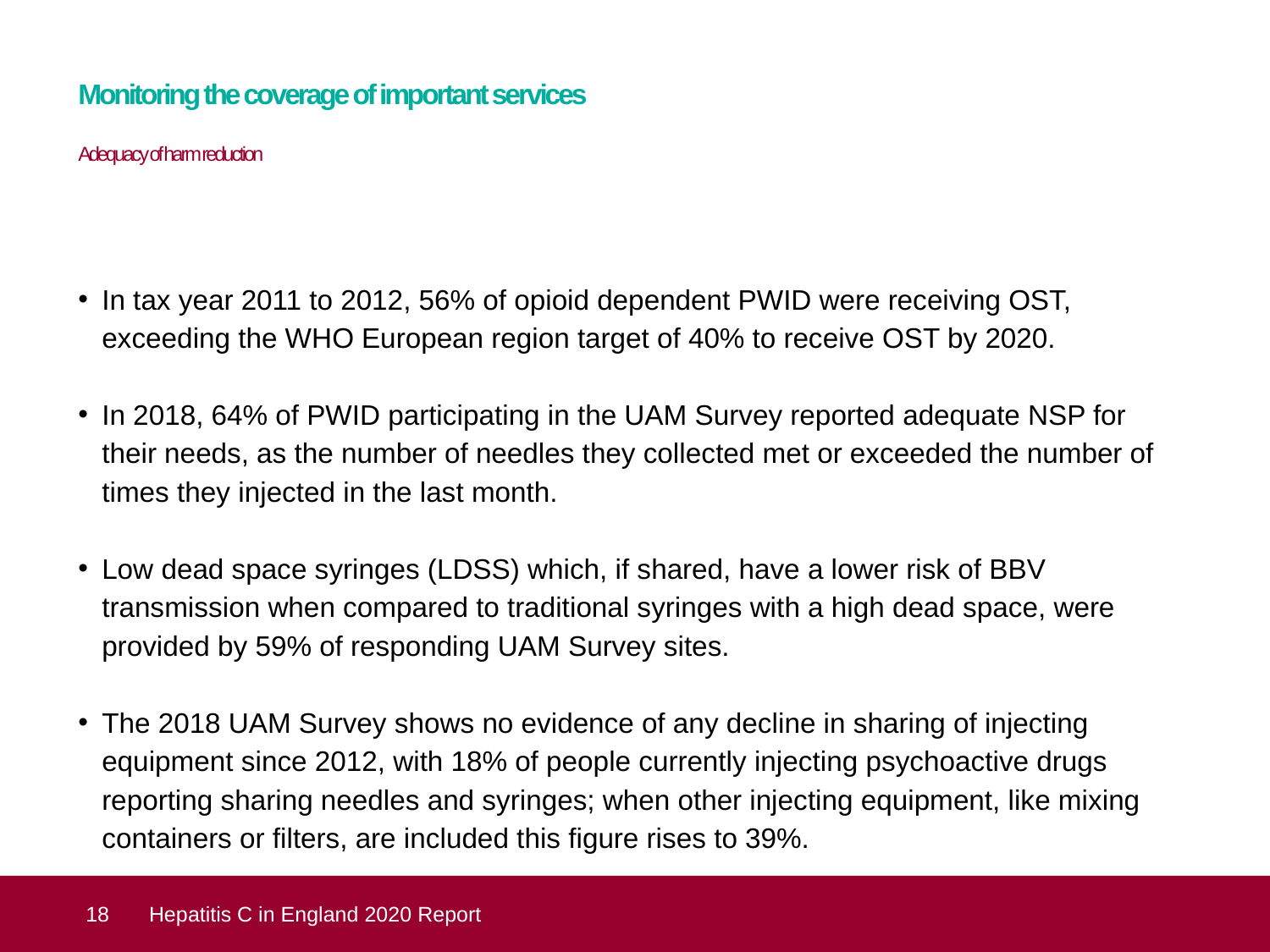

# Monitoring the coverage of important services Adequacy of harm reduction
In tax year 2011 to 2012, 56% of opioid dependent PWID were receiving OST, exceeding the WHO European region target of 40% to receive OST by 2020.

In 2018, 64% of PWID participating in the UAM Survey reported adequate NSP for their needs, as the number of needles they collected met or exceeded the number of times they injected in the last month.

Low dead space syringes (LDSS) which, if shared, have a lower risk of BBV transmission when compared to traditional syringes with a high dead space, were provided by 59% of responding UAM Survey sites.

The 2018 UAM Survey shows no evidence of any decline in sharing of injecting equipment since 2012, with 18% of people currently injecting psychoactive drugs reporting sharing needles and syringes; when other injecting equipment, like mixing containers or filters, are included this figure rises to 39%.

  18
Hepatitis C in England 2020 Report